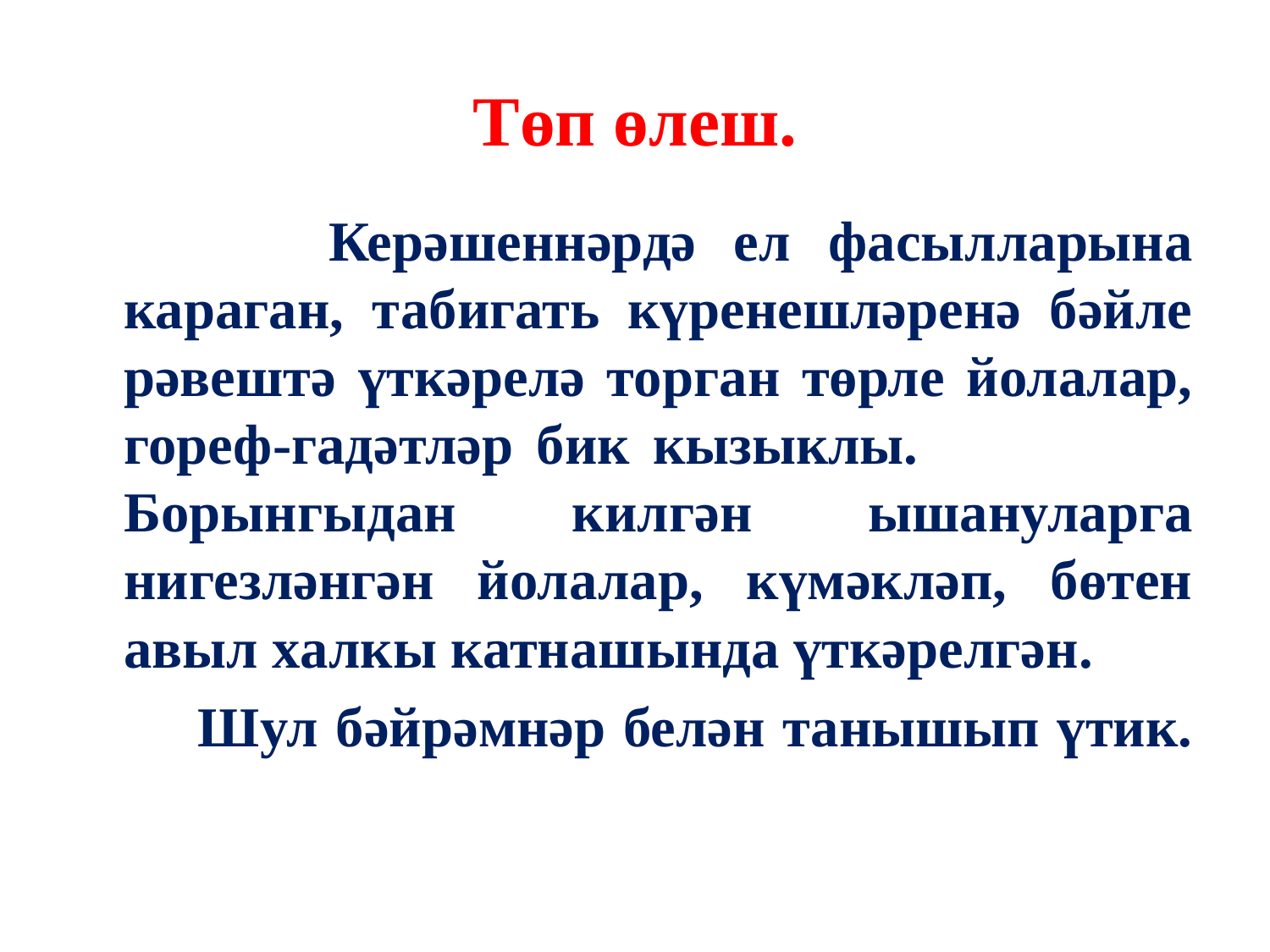

# Төп өлеш.
       Керәшеннәрдә ел фасылларына караган, табигать күренешләренә бәйле рәвештә үткәрелә торган төрле йолалар, гореф-гадәтләр бик кызыклы.             Борынгыдан килгән ышануларга нигезләнгән йолалар, күмәкләп, бөтен авыл халкы катнашында үткәрелгән.
       Шул бәйрәмнәр белән танышып үтик.